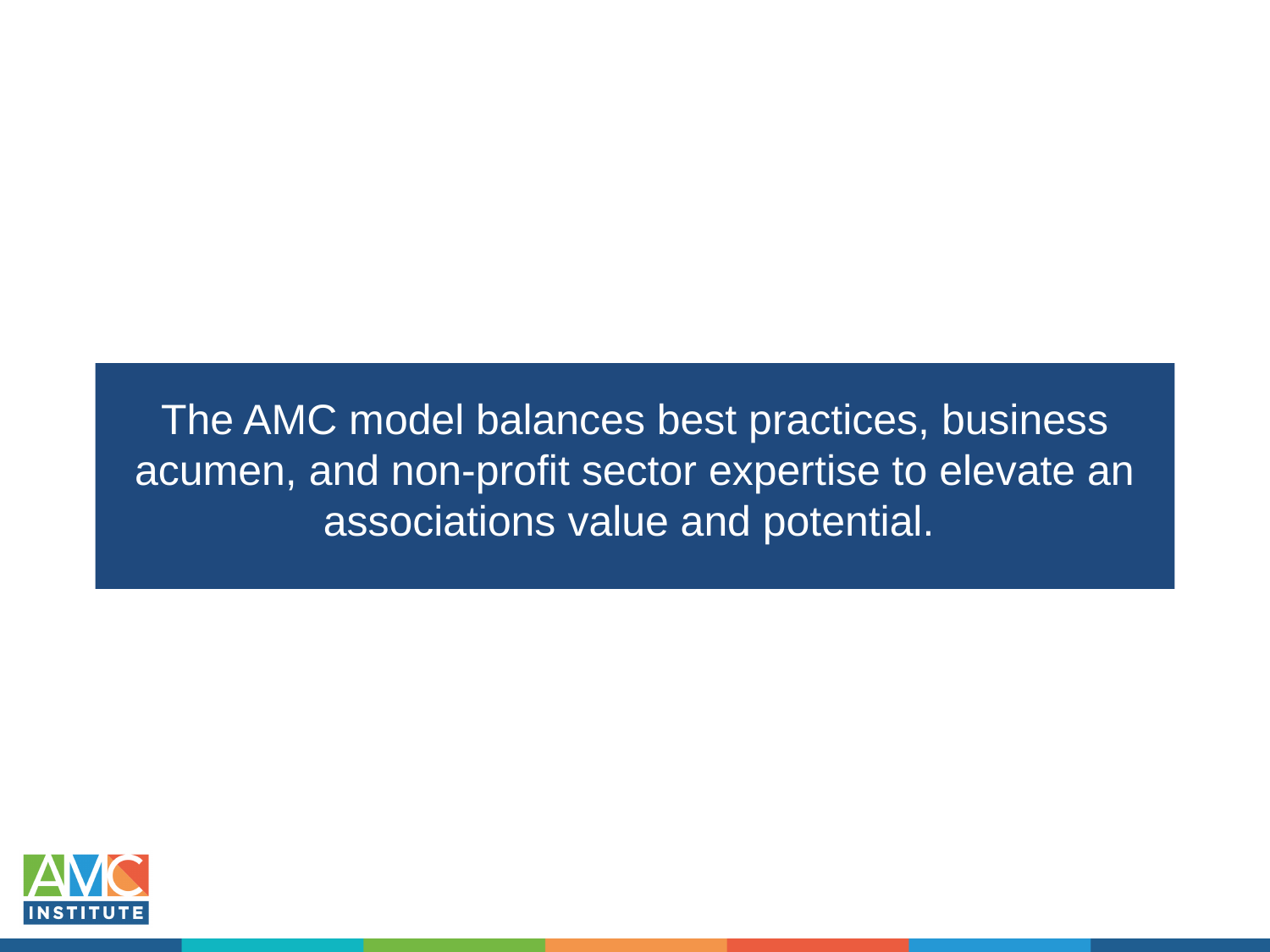

The AMC model balances best practices, business acumen, and non-profit sector expertise to elevate an associations value and potential.